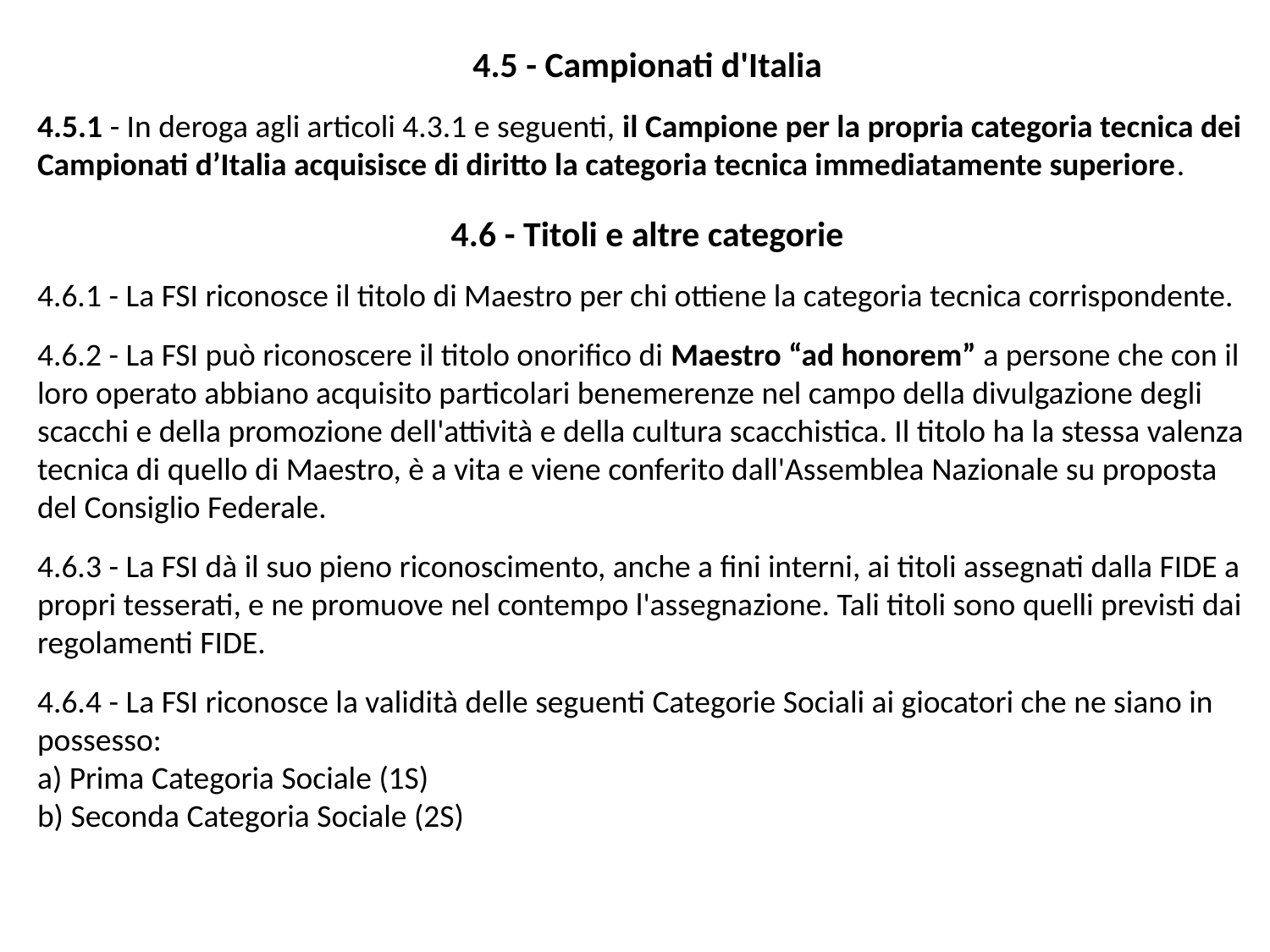

4.5 - Campionati d'Italia

4.5.1 - In deroga agli articoli 4.3.1 e seguenti, il Campione per la propria categoria tecnica dei Campionati d’Italia acquisisce di diritto la categoria tecnica immediatamente superiore.

4.6 - Titoli e altre categorie

4.6.1 - La FSI riconosce il titolo di Maestro per chi ottiene la categoria tecnica corrispondente.

4.6.2 - La FSI può riconoscere il titolo onorifico di Maestro “ad honorem” a persone che con il loro operato abbiano acquisito particolari benemerenze nel campo della divulgazione degli scacchi e della promozione dell'attività e della cultura scacchistica. Il titolo ha la stessa valenza tecnica di quello di Maestro, è a vita e viene conferito dall'Assemblea Nazionale su proposta del Consiglio Federale.

4.6.3 - La FSI dà il suo pieno riconoscimento, anche a fini interni, ai titoli assegnati dalla FIDE a propri tesserati, e ne promuove nel contempo l'assegnazione. Tali titoli sono quelli previsti dai regolamenti FIDE.

4.6.4 - La FSI riconosce la validità delle seguenti Categorie Sociali ai giocatori che ne siano in possesso:
a) Prima Categoria Sociale (1S)
b) Seconda Categoria Sociale (2S)